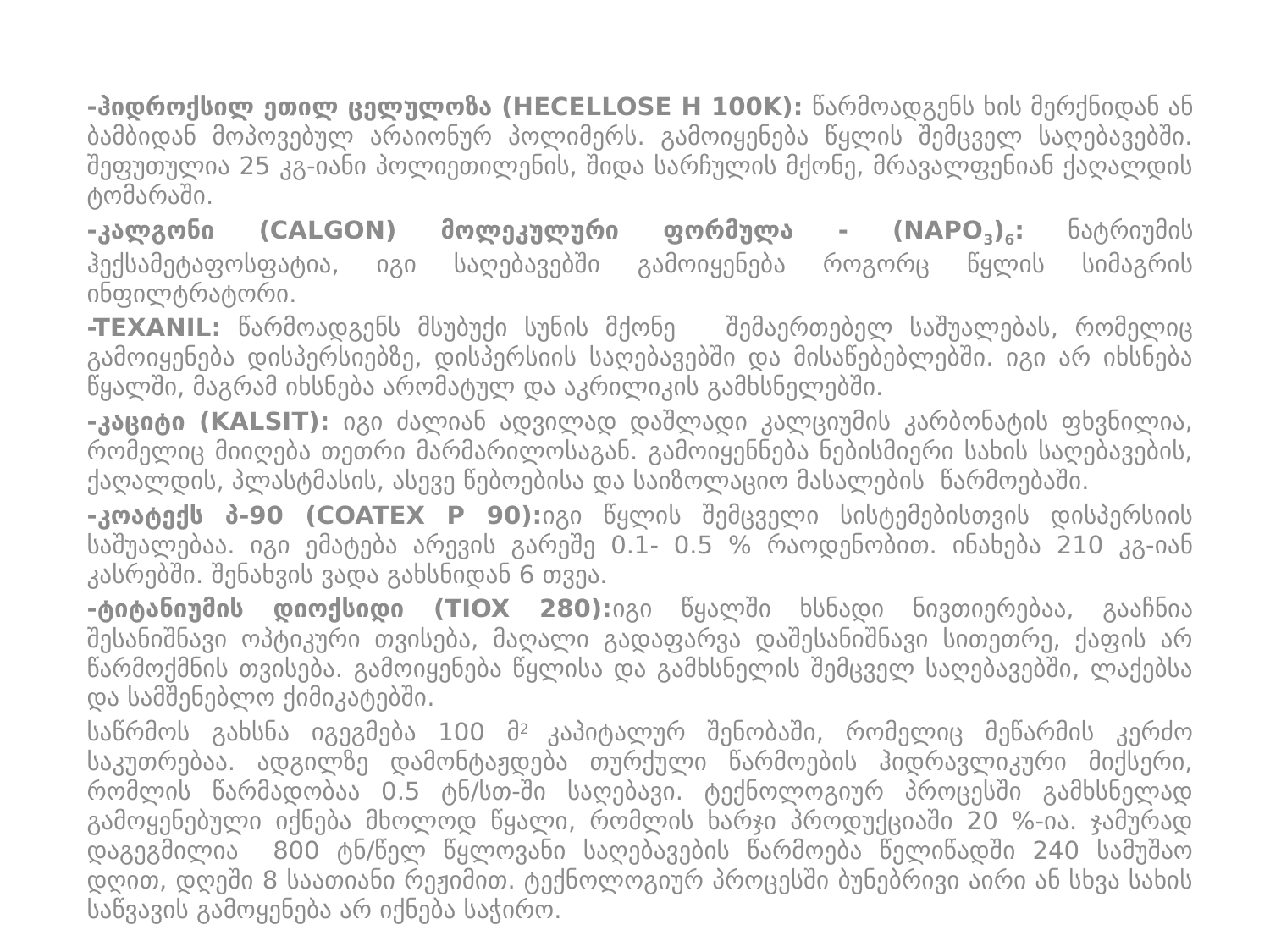

-ჰიდროქსილ ეთილ ცელულოზა (HECELLOSE H 100K): წარმოადგენს ხის მერქნიდან ან ბამბიდან მოპოვებულ არაიონურ პოლიმერს. გამოიყენება წყლის შემცველ საღებავებში. შეფუთულია 25 კგ-იანი პოლიეთილენის, შიდა სარჩულის მქონე, მრავალფენიან ქაღალდის ტომარაში.
-კალგონი (CALGON) მოლეკულური ფორმულა - (NAPO3)6: ნატრიუმის ჰექსამეტაფოსფატია, იგი საღებავებში გამოიყენება როგორც წყლის სიმაგრის ინფილტრატორი.
-TEXANIL: წარმოადგენს მსუბუქი სუნის მქონე   შემაერთებელ საშუალებას, რომელიც გამოიყენება დისპერსიებზე, დისპერსიის საღებავებში და მისაწებებლებში. იგი არ იხსნება წყალში, მაგრამ იხსნება არომატულ და აკრილიკის გამხსნელებში.
-კაციტი (KALSIT): იგი ძალიან ადვილად დაშლადი კალციუმის კარბონატის ფხვნილია, რომელიც მიიღება თეთრი მარმარილოსაგან. გამოიყენნება ნებისმიერი სახის საღებავების, ქაღალდის, პლასტმასის, ასევე წებოებისა და საიზოლაციო მასალების  წარმოებაში.
-კოატექს პ-90 (COATEX P 90):იგი წყლის შემცველი სისტემებისთვის დისპერსიის საშუალებაა. იგი ემატება არევის გარეშე 0.1- 0.5 % რაოდენობით. ინახება 210 კგ-იან კასრებში. შენახვის ვადა გახსნიდან 6 თვეა.
-ტიტანიუმის დიოქსიდი (TIOX 280):იგი წყალში ხსნადი ნივთიერებაა, გააჩნია შესანიშნავი ოპტიკური თვისება, მაღალი გადაფარვა დაშესანიშნავი სითეთრე, ქაფის არ წარმოქმნის თვისება. გამოიყენება წყლისა და გამხსნელის შემცველ საღებავებში, ლაქებსა და სამშენებლო ქიმიკატებში.
საწრმოს გახსნა იგეგმება 100 მ2 კაპიტალურ შენობაში, რომელიც მეწარმის კერძო საკუთრებაა. ადგილზე დამონტაჟდება თურქული წარმოების ჰიდრავლიკური მიქსერი, რომლის წარმადობაა 0.5 ტნ/სთ-ში საღებავი. ტექნოლოგიურ პროცესში გამხსნელად გამოყენებული იქნება მხოლოდ წყალი, რომლის ხარჯი პროდუქციაში 20 %-ია. ჯამურად დაგეგმილია  800 ტნ/წელ წყლოვანი საღებავების წარმოება წელიწადში 240 სამუშაო დღით, დღეში 8 საათიანი რეჟიმით. ტექნოლოგიურ პროცესში ბუნებრივი აირი ან სხვა სახის საწვავის გამოყენება არ იქნება საჭირო.